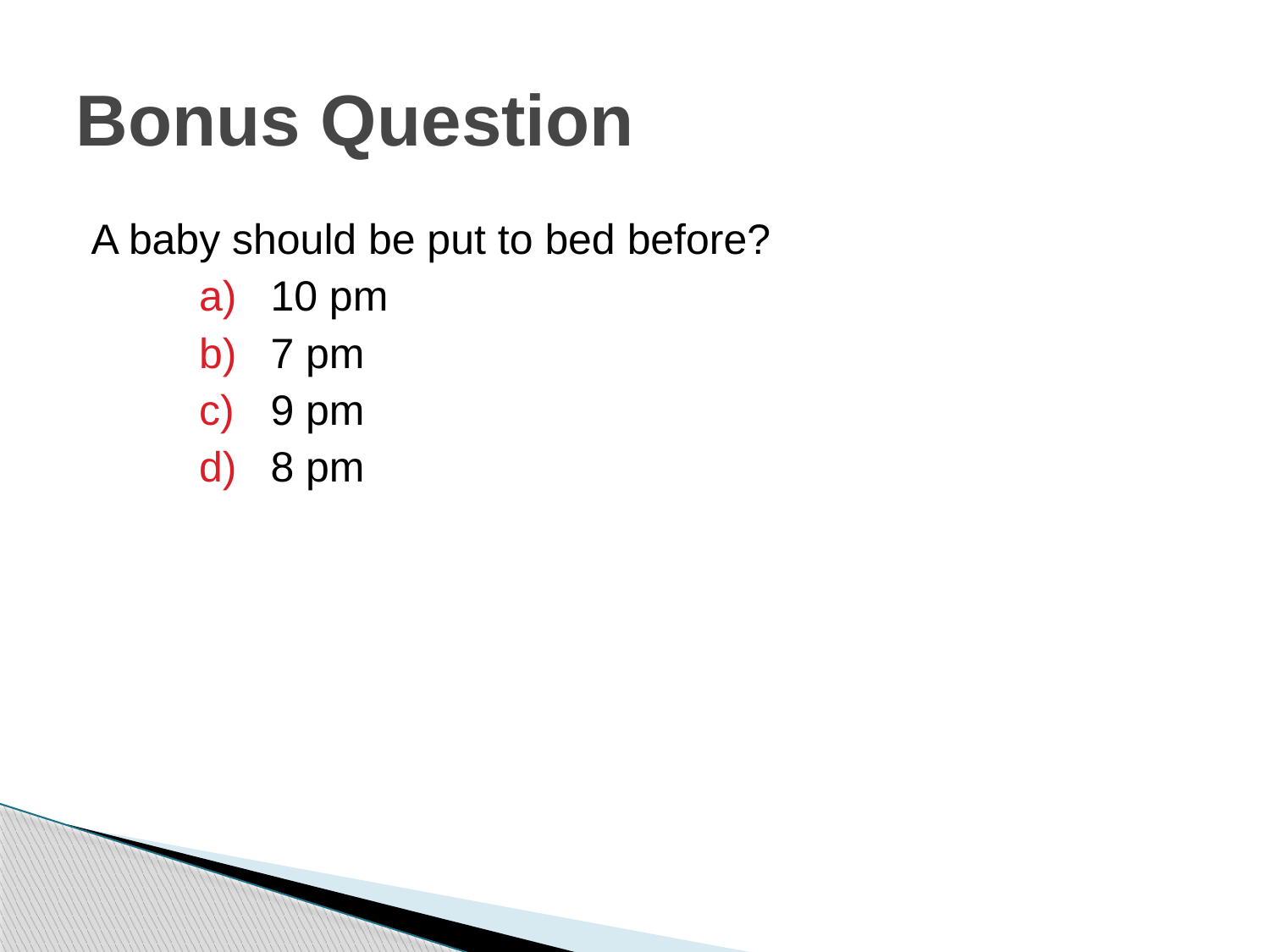

# Bonus Question
A baby should be put to bed before?
10 pm
7 pm
9 pm
8 pm